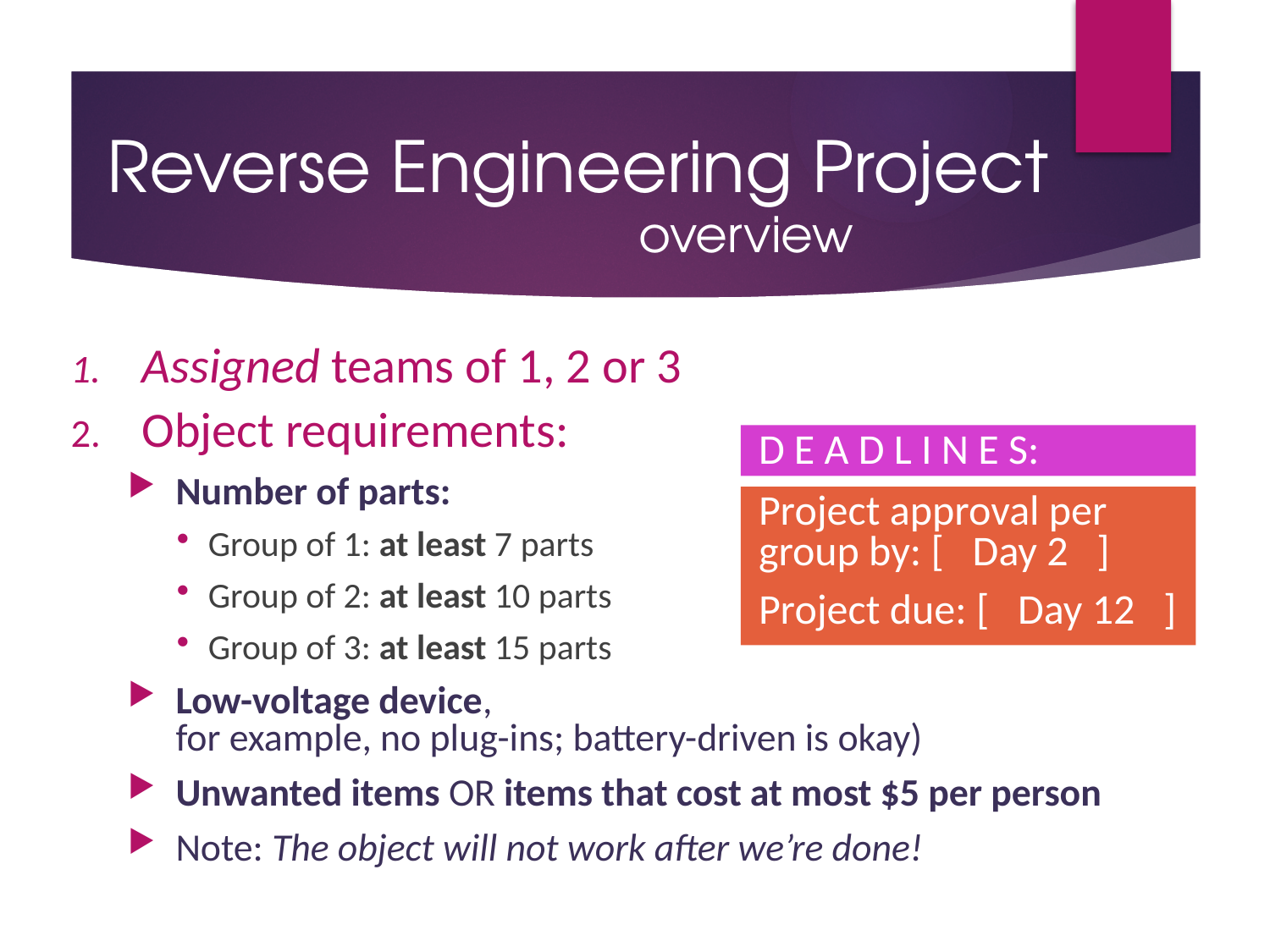

# Reverse Engineering Project
overview
Assigned teams of 1, 2 or 3
Object requirements:
Number of parts:
Group of 1: at least 7 parts
Group of 2: at least 10 parts
Group of 3: at least 15 parts
Low-voltage device,
for example, no plug-ins; battery-driven is okay)
Unwanted items OR items that cost at most $5 per person
Note: The object will not work after we’re done!
D E A D L I N E S:
Project approval per group by: [   Day 2   ]
Project due: [   Day 12   ]